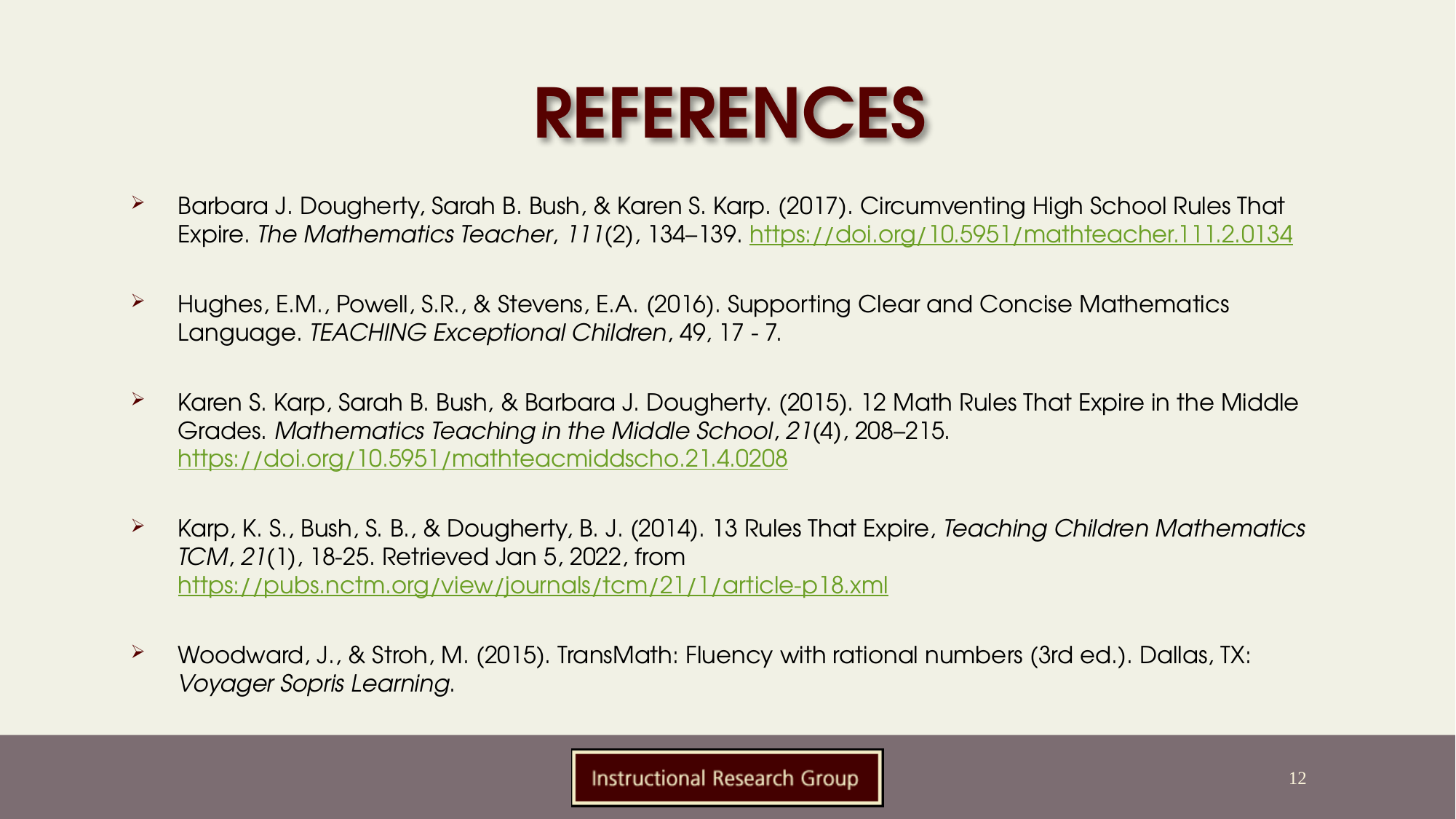

# References
Barbara J. Dougherty, Sarah B. Bush, & Karen S. Karp. (2017). Circumventing High School Rules That Expire. The Mathematics Teacher, 111(2), 134–139. https://doi.org/10.5951/mathteacher.111.2.0134

Hughes, E.M., Powell, S.R., & Stevens, E.A. (2016). Supporting Clear and Concise Mathematics Language. TEACHING Exceptional Children, 49, 17 - 7.

Karen S. Karp, Sarah B. Bush, & Barbara J. Dougherty. (2015). 12 Math Rules That Expire in the Middle Grades. Mathematics Teaching in the Middle School, 21(4), 208–215. https://doi.org/10.5951/mathteacmiddscho.21.4.0208

Karp, K. S., Bush, S. B., & Dougherty, B. J. (2014). 13 Rules That Expire, Teaching Children Mathematics TCM, 21(1), 18-25. Retrieved Jan 5, 2022, from https://pubs.nctm.org/view/journals/tcm/21/1/article-p18.xml

Woodward, J., & Stroh, M. (2015). TransMath: Fluency with rational numbers (3rd ed.). Dallas, TX: Voyager Sopris Learning.

12